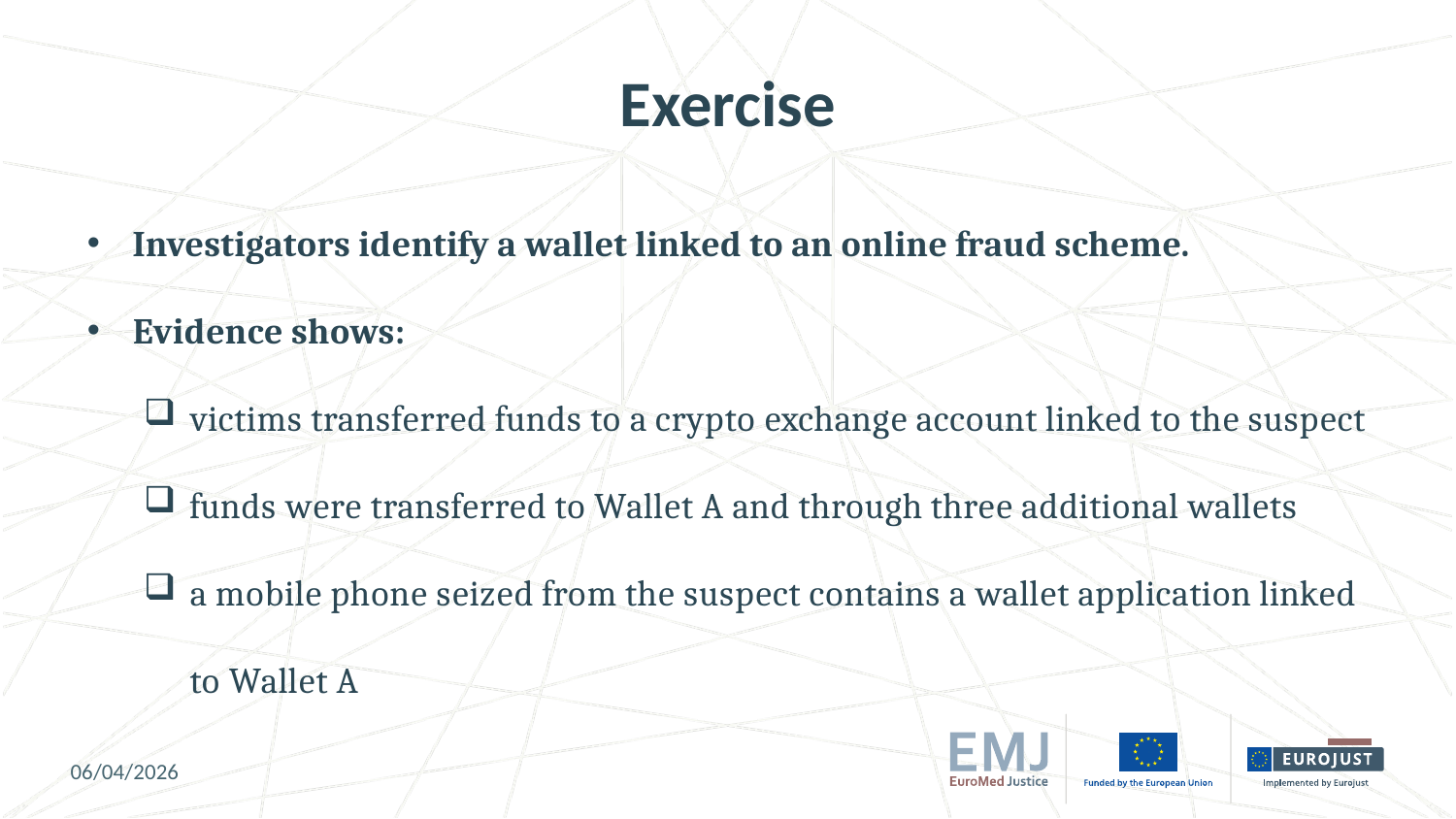

# Exercise
Investigators identify a wallet linked to an online fraud scheme.
Evidence shows:
victims transferred funds to a crypto exchange account linked to the suspect
funds were transferred to Wallet A and through three additional wallets
a mobile phone seized from the suspect contains a wallet application linked to Wallet A